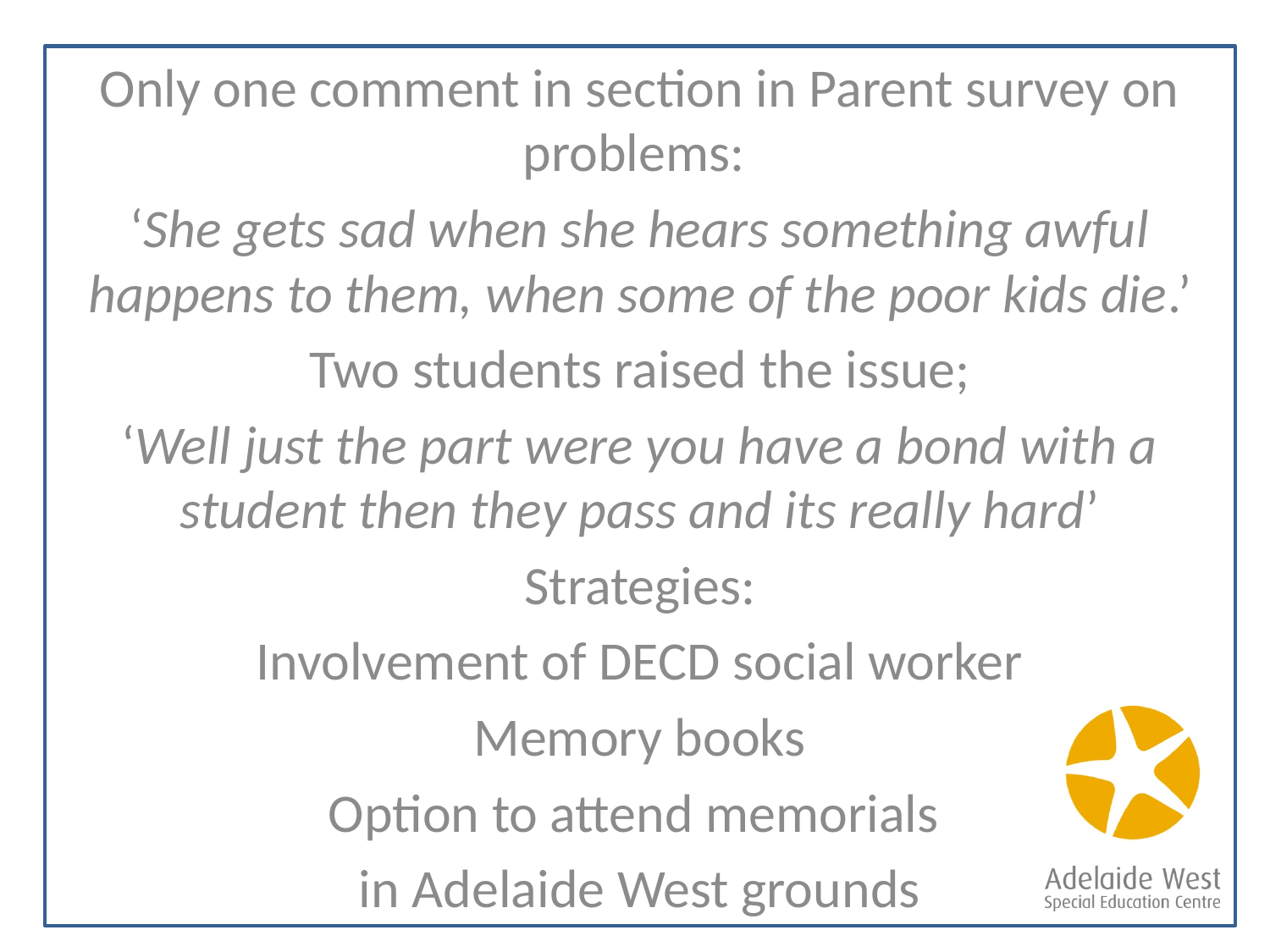

Only one comment in section in Parent survey on problems:
‘She gets sad when she hears something awful happens to them, when some of the poor kids die.’
Two students raised the issue;
‘Well just the part were you have a bond with a student then they pass and its really hard’
Strategies:
Involvement of DECD social worker
Memory books
Option to attend memorials
in Adelaide West grounds